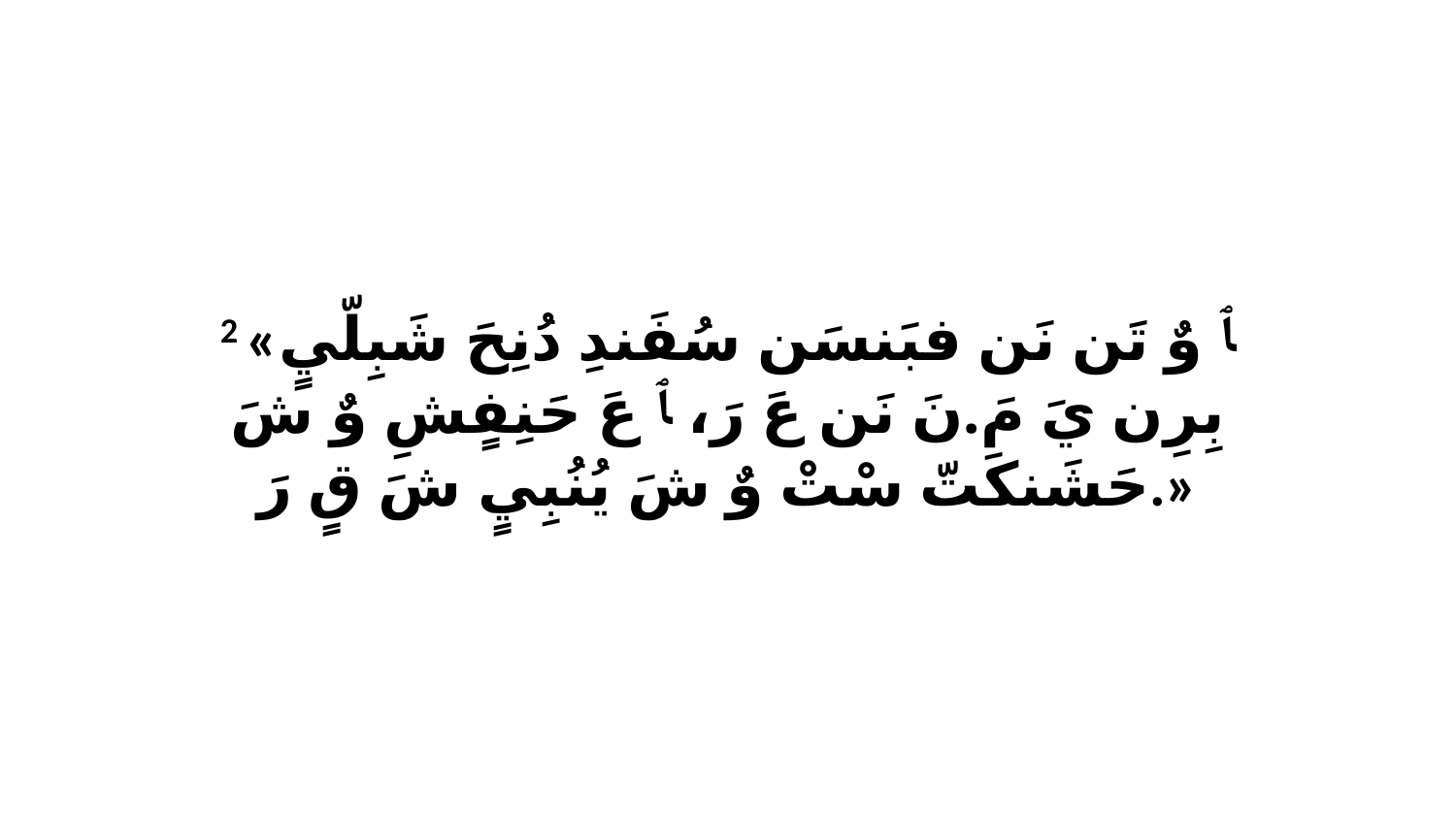

2 «ﭑ وٌ تَن نَن فبَنسَن سُفَندِ دُنِحَ شَبِلّيٍ بِرِن يَ مَ.نَ نَن عَ رَ، ﭑ عَ حَنِفٍشِ وٌ شَ حَشَنكَتّ سْتْ وٌ شَ يُنُبِيٍ شَ قٍ رَ.»